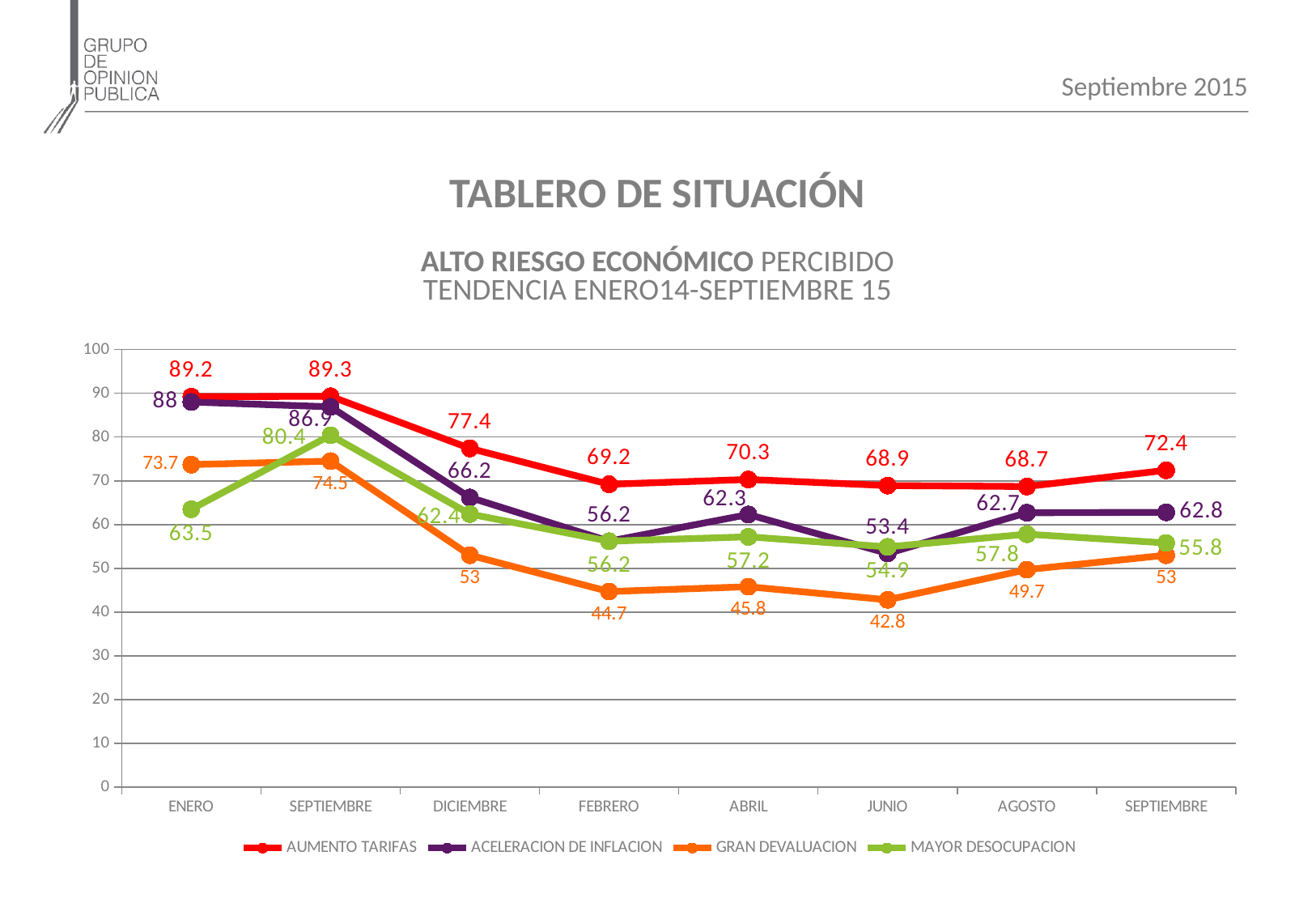

Septiembre 2015
# TABLERO DE SITUACIÓN ALTO RIESGO ECONÓMICO PERCIBIDO TENDENCIA ENERO14-SEPTIEMBRE 15

### Chart

| Category | AUMENTO TARIFAS | ACELERACION DE INFLACION | GRAN DEVALUACION | MAYOR DESOCUPACION |
|---|---|---|---|---|
| ENERO | 89.2 | 88.0 | 73.7 | 63.5 |
| SEPTIEMBRE | 89.3 | 86.9 | 74.5 | 80.4 |
| DICIEMBRE | 77.4 | 66.2 | 53.0 | 62.4 |
| FEBRERO | 69.2 | 56.2 | 44.7 | 56.2 |
| ABRIL | 70.3 | 62.3 | 45.8 | 57.2 |
| JUNIO | 68.9 | 53.4 | 42.8 | 54.9 |
| AGOSTO | 68.7 | 62.7 | 49.7 | 57.8 |
| SEPTIEMBRE | 72.4 | 62.8 | 53.0 | 55.8 |